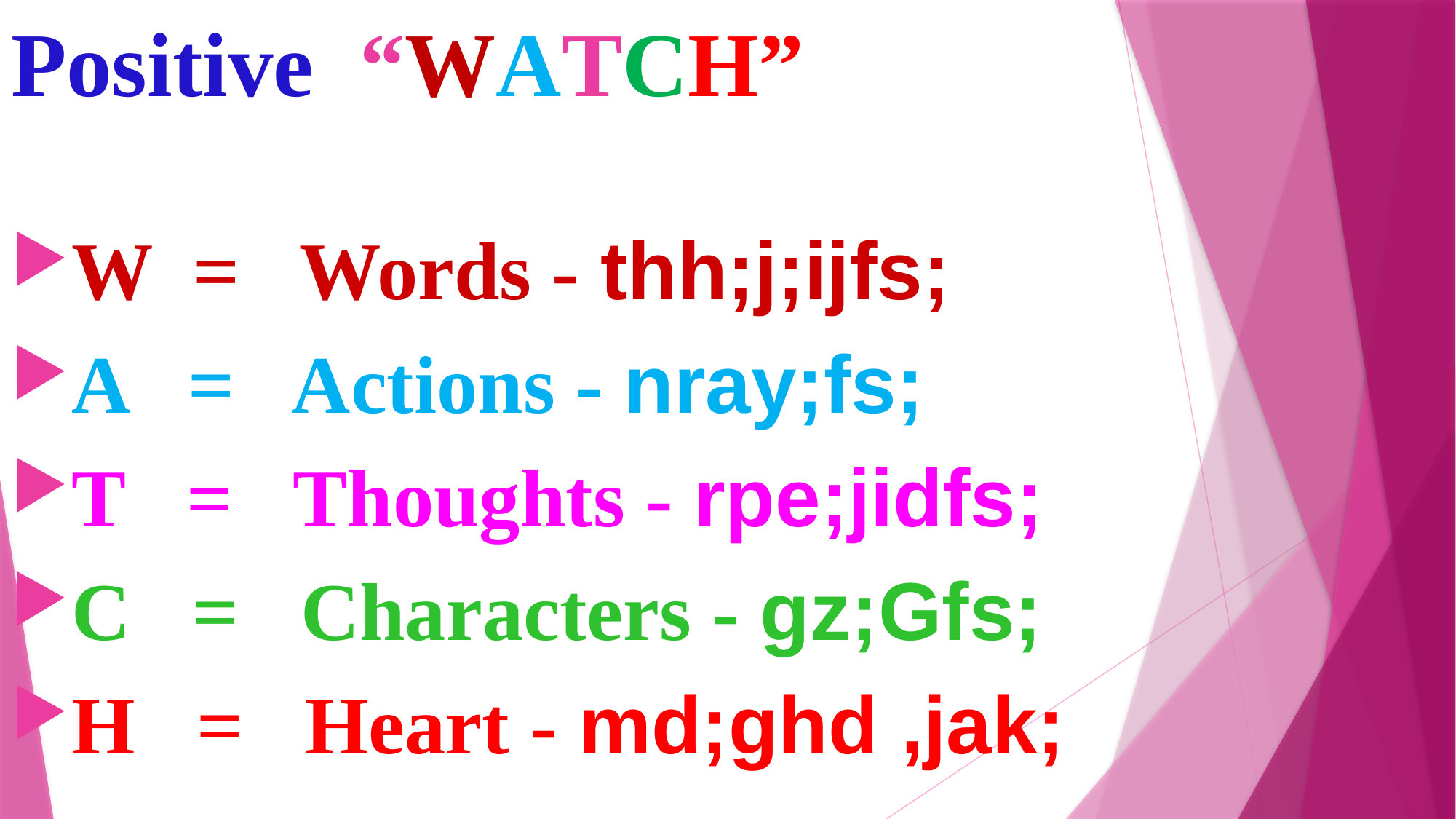

# Positive  “WATCH”
W  =   Words - thh;j;ijfs;
A   =   Actions - nray;fs;
T   =   Thoughts - rpe;jidfs;
C   =   Characters - gz;Gfs;
H   =   Heart - md;ghd ,jak;